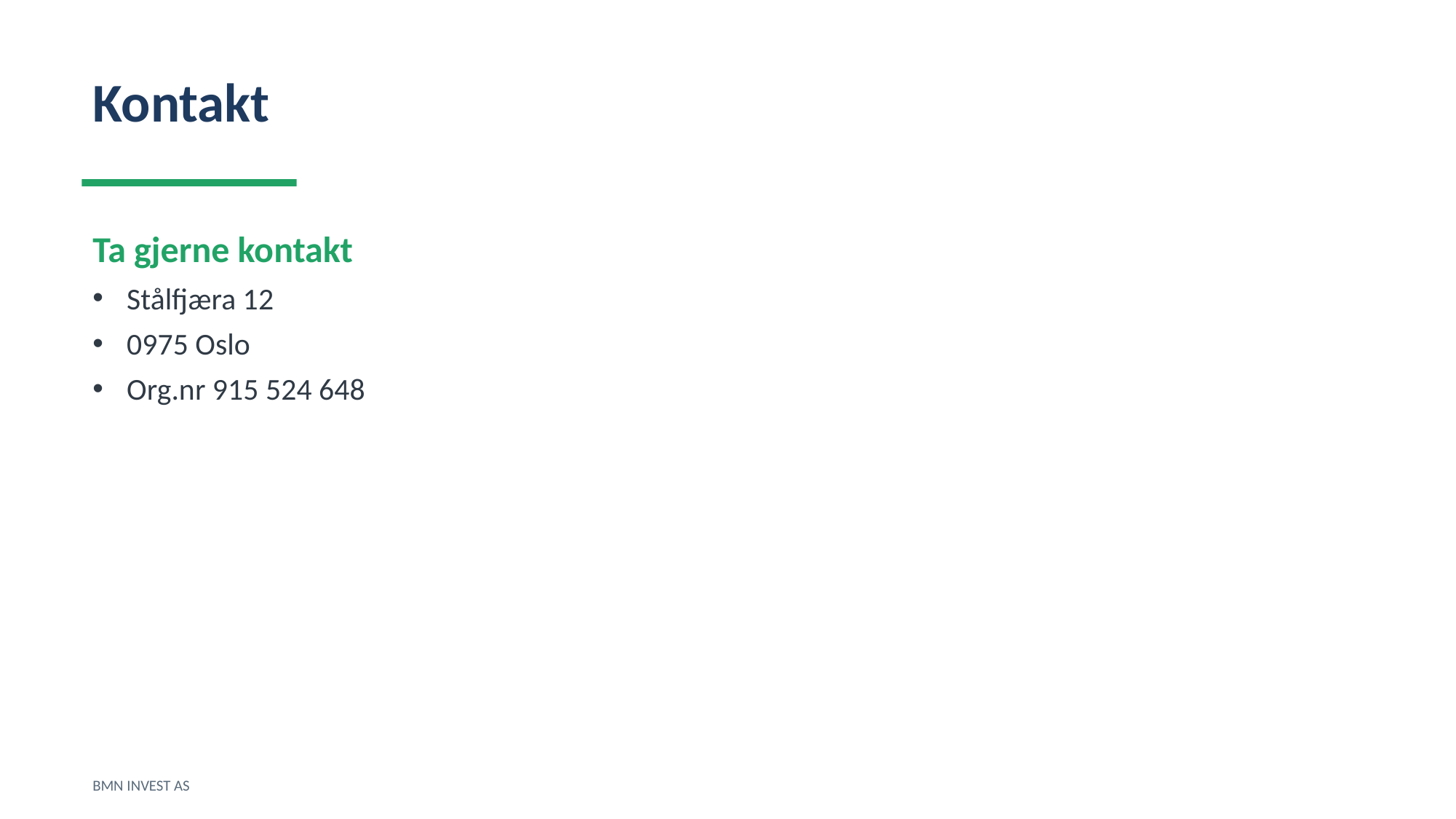

Kontakt

Ta gjerne kontakt
Stålfjæra 12
0975 Oslo
Org.nr 915 524 648
BMN INVEST AS